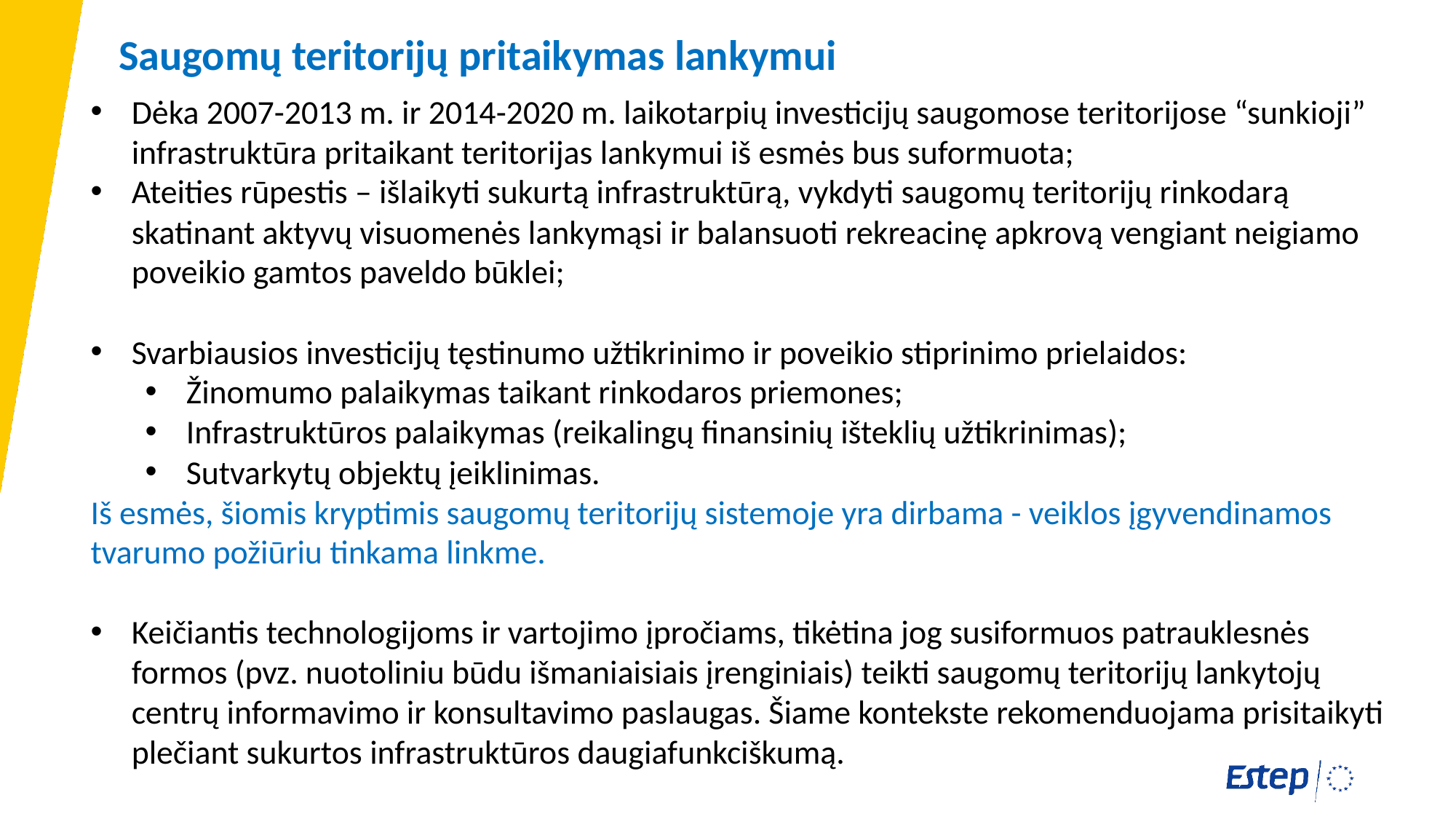

Saugomų teritorijų pritaikymas lankymui
Dėka 2007-2013 m. ir 2014-2020 m. laikotarpių investicijų saugomose teritorijose “sunkioji” infrastruktūra pritaikant teritorijas lankymui iš esmės bus suformuota;
Ateities rūpestis – išlaikyti sukurtą infrastruktūrą, vykdyti saugomų teritorijų rinkodarą skatinant aktyvų visuomenės lankymąsi ir balansuoti rekreacinę apkrovą vengiant neigiamo poveikio gamtos paveldo būklei;

Svarbiausios investicijų tęstinumo užtikrinimo ir poveikio stiprinimo prielaidos:
Žinomumo palaikymas taikant rinkodaros priemones;
Infrastruktūros palaikymas (reikalingų finansinių išteklių užtikrinimas);
Sutvarkytų objektų įeiklinimas.
Iš esmės, šiomis kryptimis saugomų teritorijų sistemoje yra dirbama - veiklos įgyvendinamos tvarumo požiūriu tinkama linkme.

Keičiantis technologijoms ir vartojimo įpročiams, tikėtina jog susiformuos patrauklesnės formos (pvz. nuotoliniu būdu išmaniaisiais įrenginiais) teikti saugomų teritorijų lankytojų centrų informavimo ir konsultavimo paslaugas. Šiame kontekste rekomenduojama prisitaikyti plečiant sukurtos infrastruktūros daugiafunkciškumą.